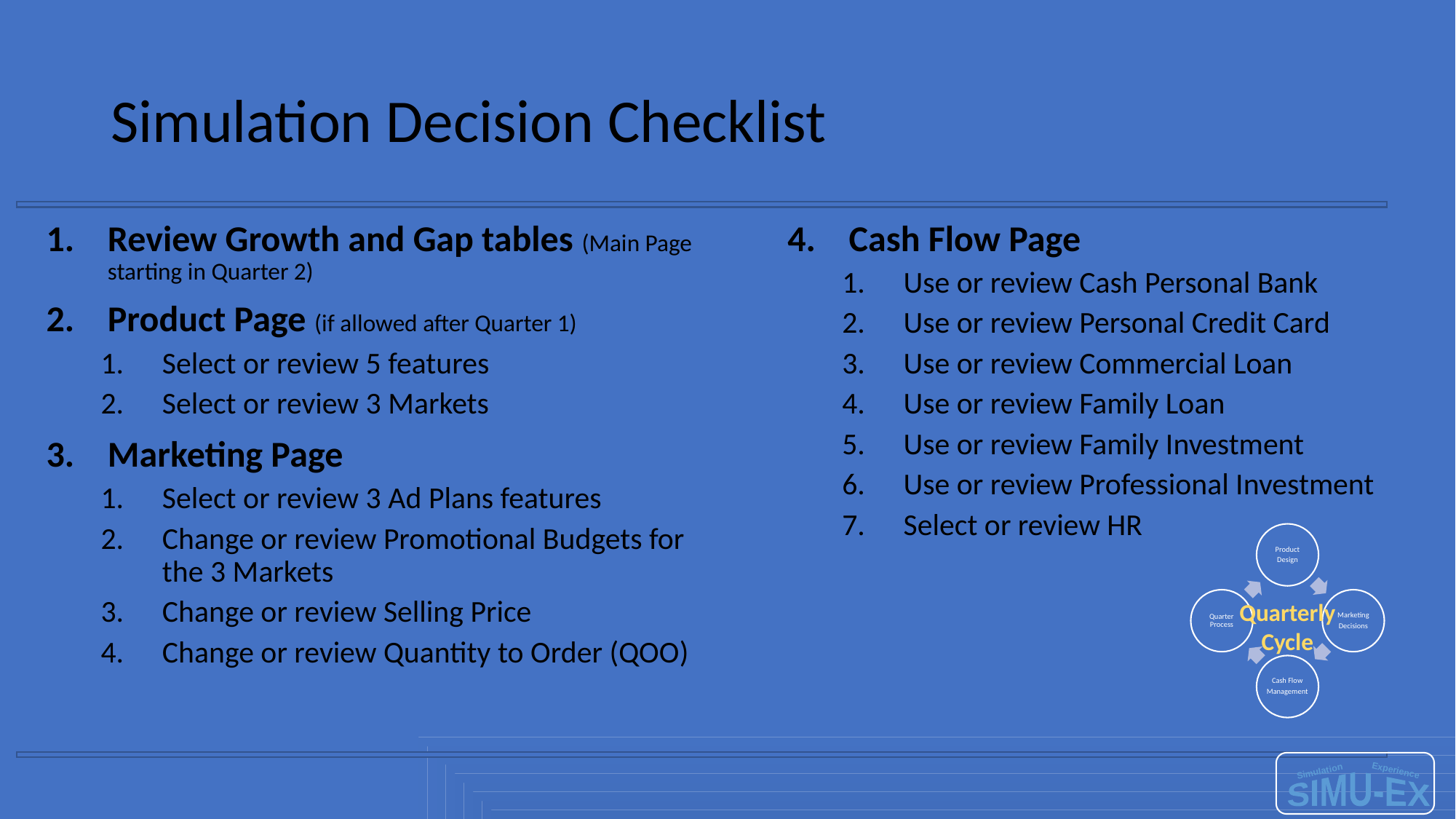

# Simulation Decision Checklist
Review Growth and Gap tables (Main Page starting in Quarter 2)
Product Page (if allowed after Quarter 1)
Select or review 5 features
Select or review 3 Markets
Marketing Page
Select or review 3 Ad Plans features
Change or review Promotional Budgets for the 3 Markets
Change or review Selling Price
Change or review Quantity to Order (QOO)
Cash Flow Page
Use or review Cash Personal Bank
Use or review Personal Credit Card
Use or review Commercial Loan
Use or review Family Loan
Use or review Family Investment
Use or review Professional Investment
Select or review HR

Product
Design

Marketing
Decisions

Cash Flow
Management

Quarter Process

Quarterly
Cycle